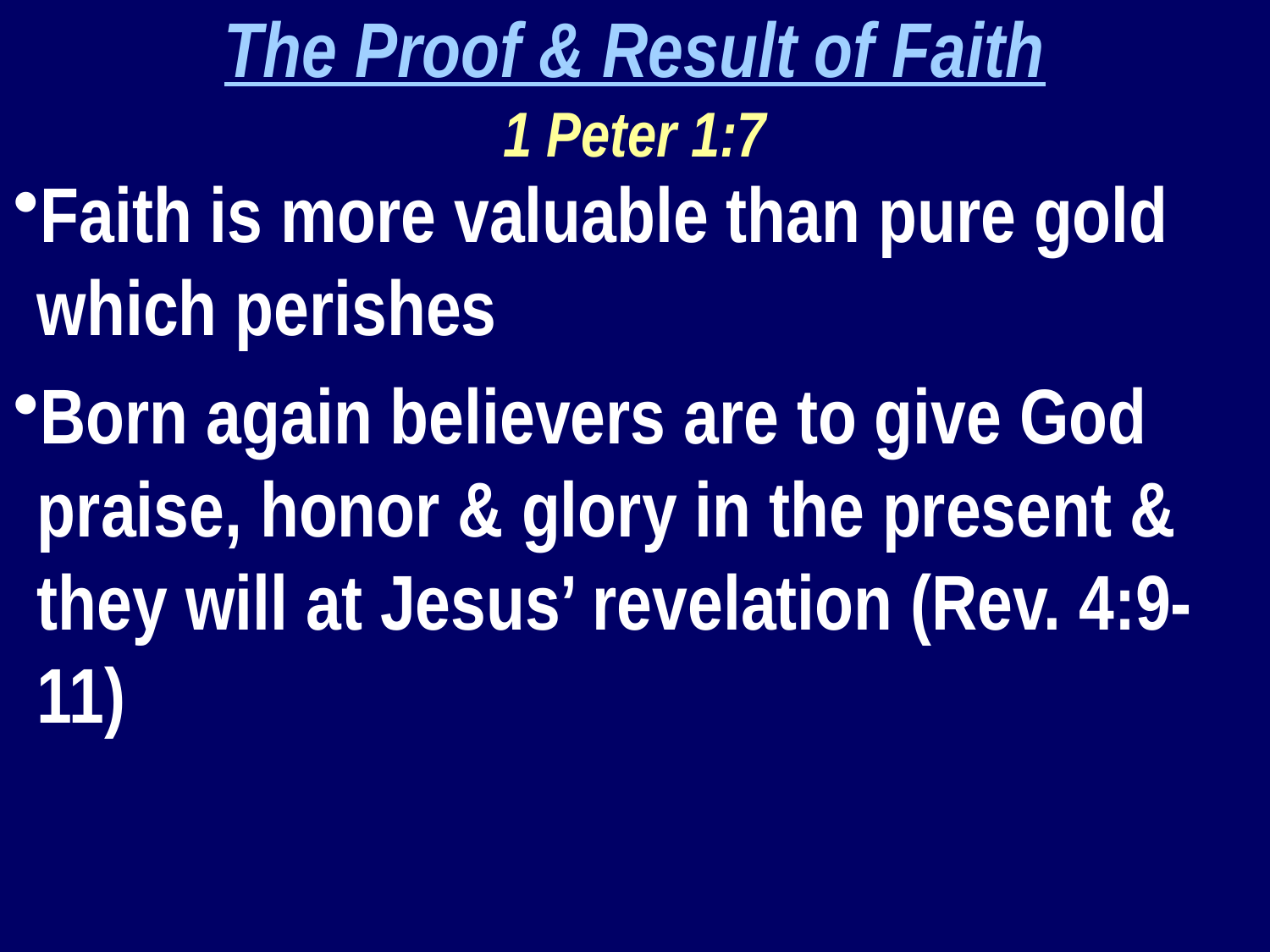

The Proof & Result of Faith
1 Peter 1:7
Faith is more valuable than pure gold which perishes
Born again believers are to give God praise, honor & glory in the present & they will at Jesus’ revelation (Rev. 4:9-11)